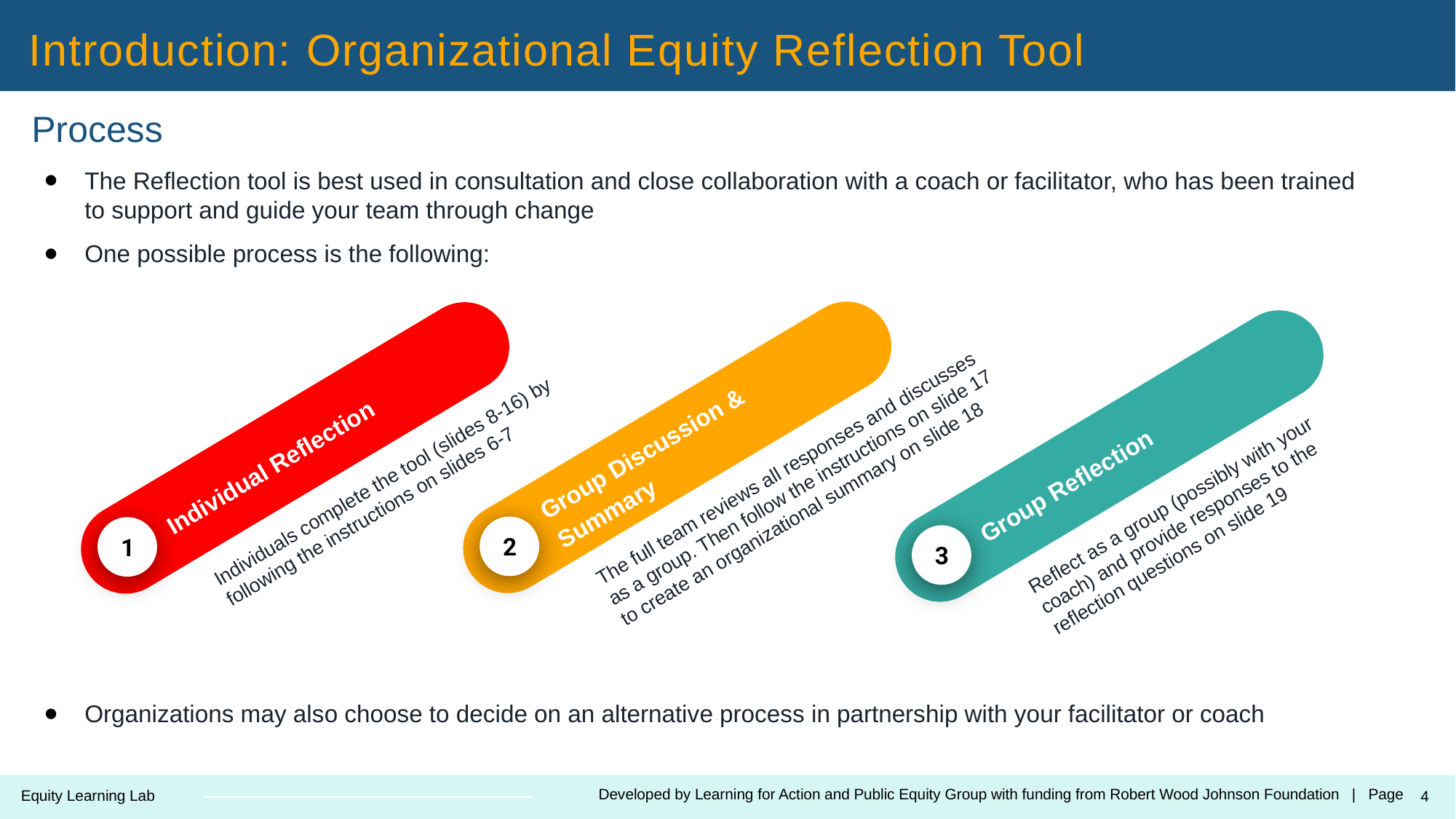

Introduction: Organizational Equity Reflection Tool
Process
The Reflection tool is best used in consultation and close collaboration with a coach or facilitator, who has been trained to support and guide your team through change
One possible process is the following:

Group Discussion & Summary
The full team reviews all responses and discusses as a group. Then follow the instructions on slide 17 to create an organizational summary on slide 18
2

Individual Reflection
Individuals complete the tool (slides 8-16) by following the instructions on slides 6-7
1

Group Reflection
Reflect as a group (possibly with your coach) and provide responses to the reflection questions on slide 19
3
Organizations may also choose to decide on an alternative process in partnership with your facilitator or coach
4

Developed by Learning for Action and Public Equity Group with funding from Robert Wood Johnson Foundation   |   Page
Equity Learning Lab